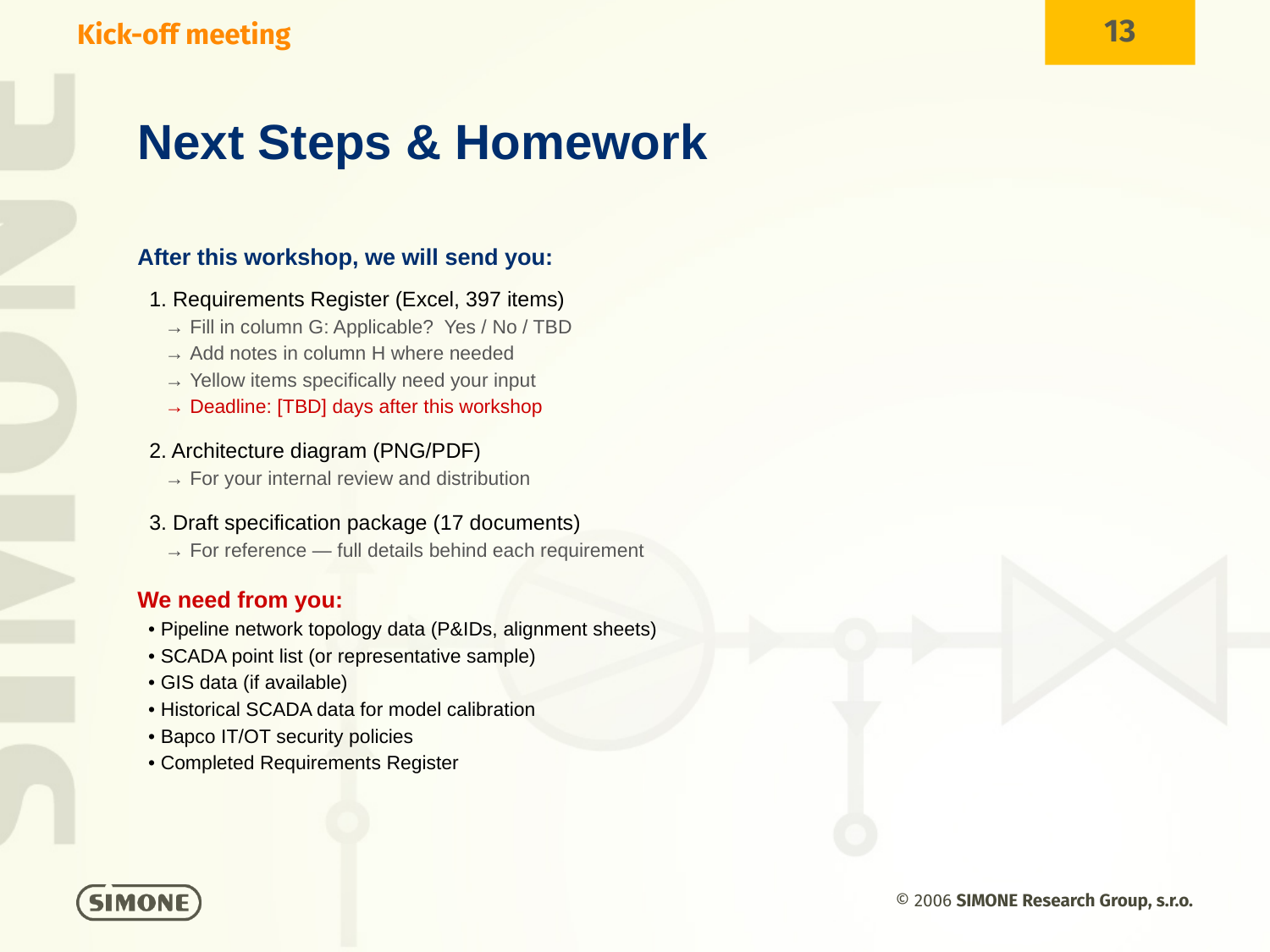

Next Steps & Homework
After this workshop, we will send you:

  1. Requirements Register (Excel, 397 items)
     → Fill in column G: Applicable?  Yes / No / TBD
     → Add notes in column H where needed
     → Yellow items specifically need your input
     → Deadline: [TBD] days after this workshop

  2. Architecture diagram (PNG/PDF)
     → For your internal review and distribution

  3. Draft specification package (17 documents)
     → For reference — full details behind each requirement

We need from you:
  • Pipeline network topology data (P&IDs, alignment sheets)
  • SCADA point list (or representative sample)
  • GIS data (if available)
  • Historical SCADA data for model calibration
  • Bapco IT/OT security policies
  • Completed Requirements Register